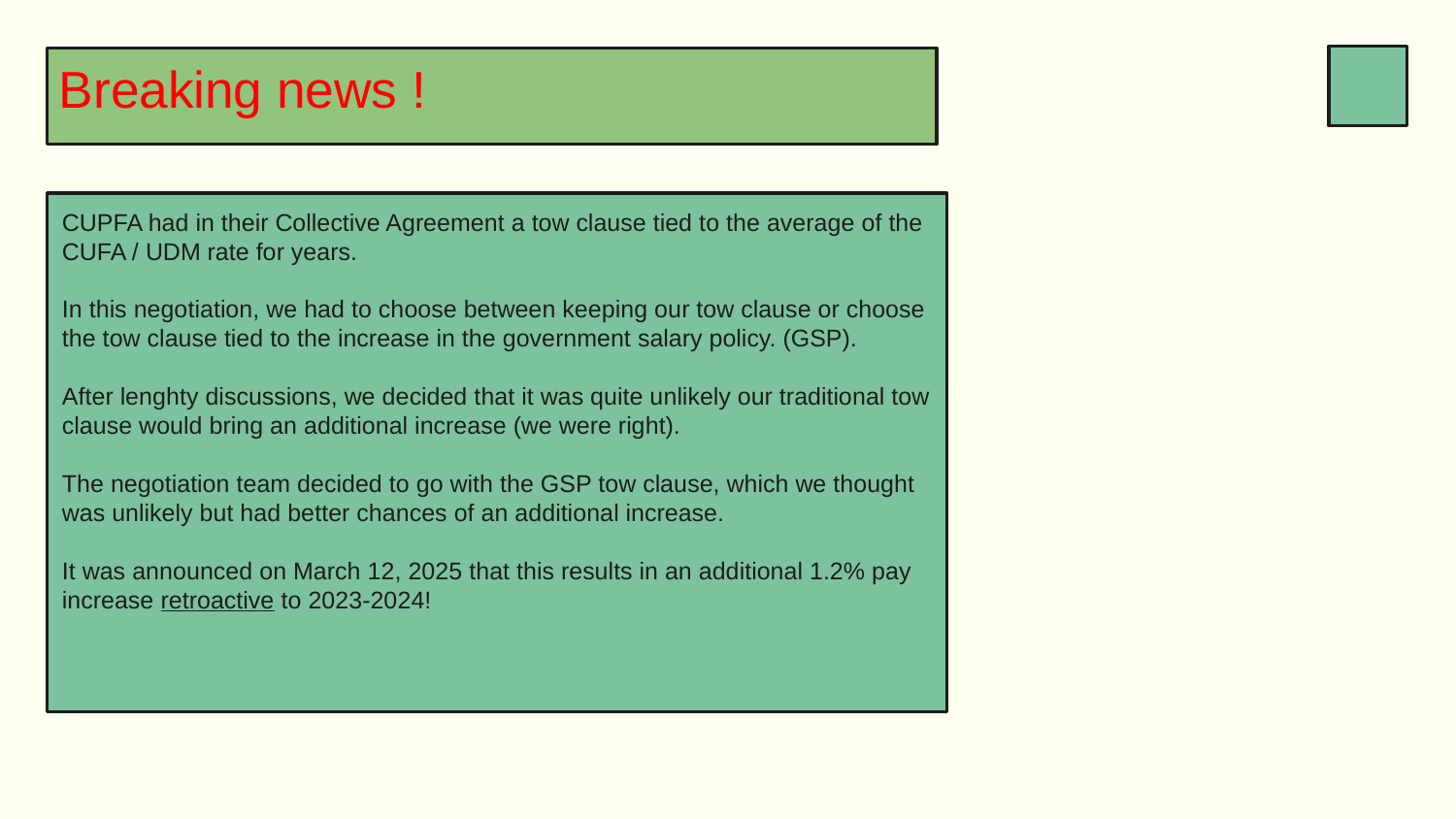

# Breaking news !
CUPFA had in their Collective Agreement a tow clause tied to the average of the CUFA / UDM rate for years.

In this negotiation, we had to choose between keeping our tow clause or choose the tow clause tied to the increase in the government salary policy. (GSP).

After lenghty discussions, we decided that it was quite unlikely our traditional tow clause would bring an additional increase (we were right).

The negotiation team decided to go with the GSP tow clause, which we thought was unlikely but had better chances of an additional increase.

It was announced on March 12, 2025 that this results in an additional 1.2% pay increase retroactive to 2023-2024!